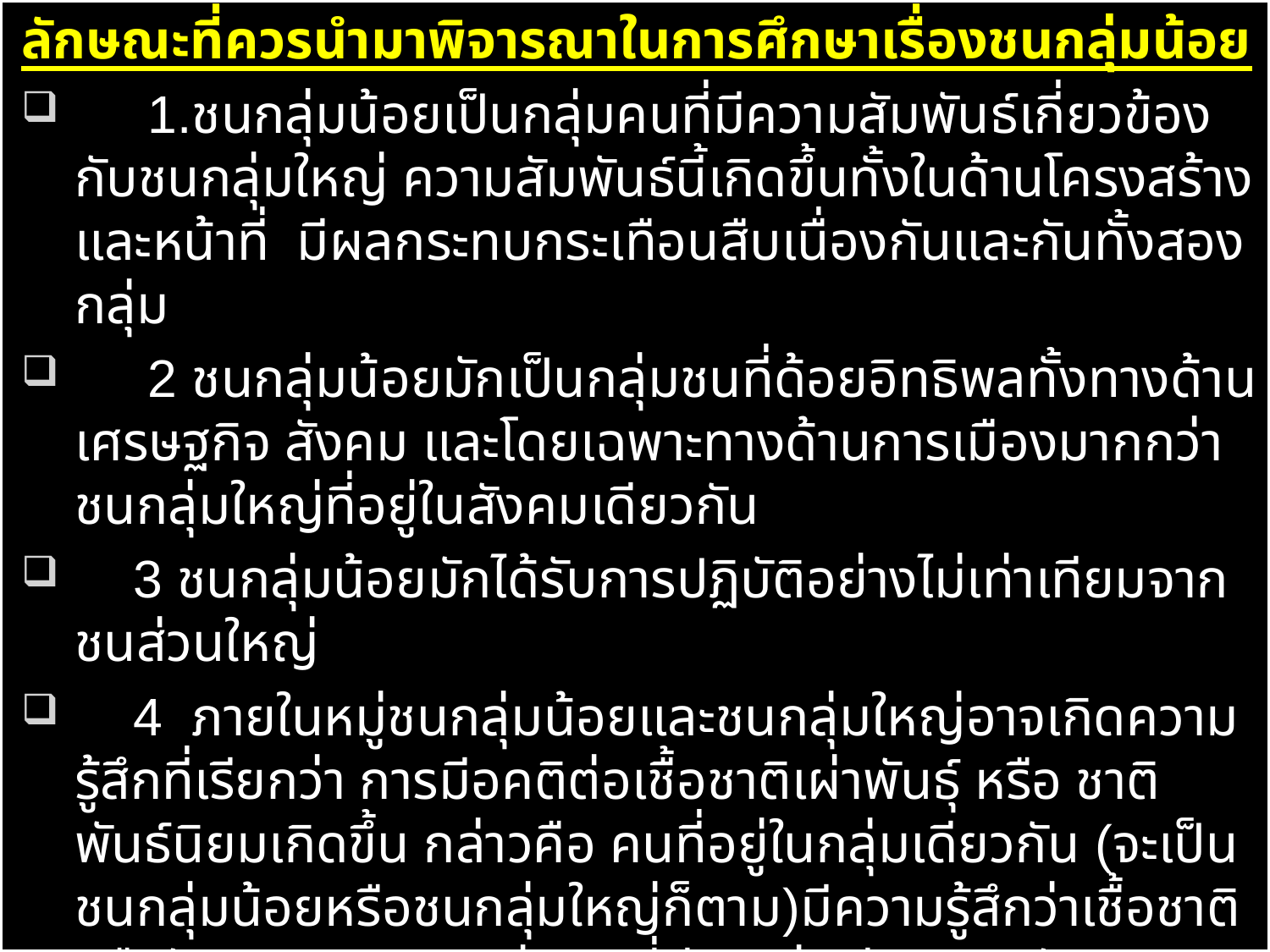

ลักษณะที่ควรนำมาพิจารณาในการศึกษาเรื่องชนกลุ่มน้อย
     1.ชนกลุ่มน้อยเป็นกลุ่มคนที่มีความสัมพันธ์เกี่ยวข้องกับชนกลุ่มใหญ่ ความสัมพันธ์นี้เกิดขึ้นทั้งในด้านโครงสร้างและหน้าที่  มีผลกระทบกระเทือนสืบเนื่องกันและกันทั้งสองกลุ่ม
     2 ชนกลุ่มน้อยมักเป็นกลุ่มชนที่ด้อยอิทธิพลทั้งทางด้านเศรษฐกิจ สังคม และโดยเฉพาะทางด้านการเมืองมากกว่าชนกลุ่มใหญ่ที่อยู่ในสังคมเดียวกัน
    3 ชนกลุ่มน้อยมักได้รับการปฏิบัติอย่างไม่เท่าเทียมจากชนส่วนใหญ่
    4  ภายในหมู่ชนกลุ่มน้อยและชนกลุ่มใหญ่อาจเกิดความรู้สึกที่เรียกว่า การมีอคติต่อเชื้อชาติเผ่าพันธุ์ หรือ ชาติพันธ์นิยมเกิดขึ้น กล่าวคือ คนที่อยู่ในกลุ่มเดียวกัน (จะเป็นชนกลุ่มน้อยหรือชนกลุ่มใหญ่ก็ตาม)มีความรู้สึกว่าเชื้อชาติหรือวัฒนธรรมของกลุ่มตนที่มีคุณค่า มีแนวปฏิบัติและการปรับตัวที่ดีกว่ากลุ่มผู้อื่น จึงเกิดความเชื่อมั่นในวิถีประชาของตนอย่างเคร่งคัด และ ยึดถือในพวกพ้อง ขณะที่มองกลุ่มอื่นว่าด้อยกว่า